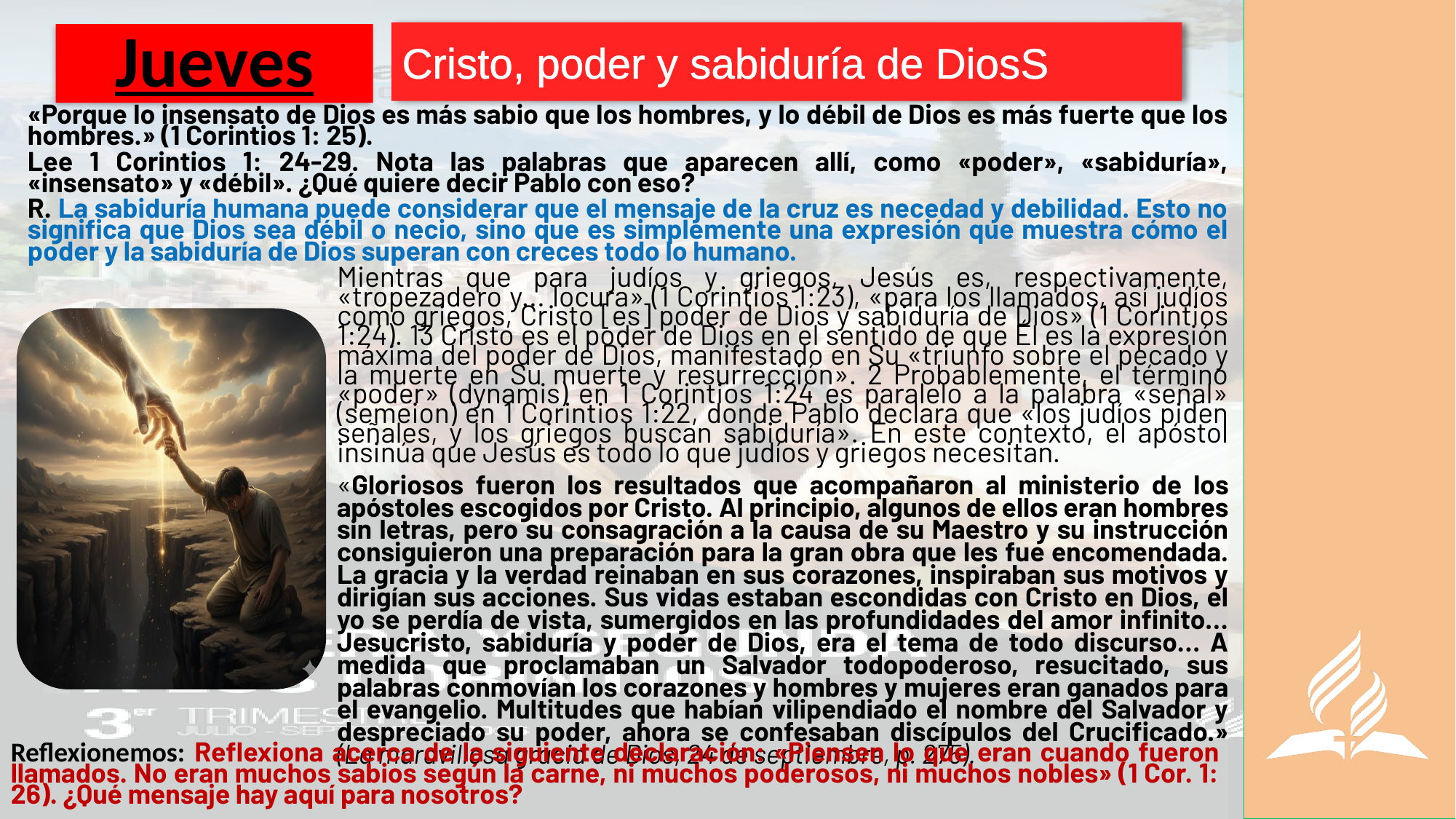

Cristo, poder y sabiduría de DiosS
# Jueves
«Porque lo insensato de Dios es más sabio que los hombres, y lo débil de Dios es más fuerte que los hombres.» (1 Corintios 1: 25).
Lee 1 Corintios 1: 24-29. Nota las palabras que aparecen allí, como «poder», «sabiduría», «insensato» y «débil». ¿Qué quiere decir Pablo con eso?
R. La sabiduría humana puede considerar que el mensaje de la cruz es necedad y debilidad. Esto no significa que Dios sea débil o necio, sino que es simplemente una expresión que muestra cómo el poder y la sabiduría de Dios superan con creces todo lo humano.
Mientras que para judíos y griegos, Jesús es, respectivamente, «tropezadero y... locura» (1 Corintios 1:23), «para los llamados, así judíos como griegos, Cristo [es] poder de Dios y sabiduría de Dios» (1 Corintios 1:24). 13 Cristo es el poder de Dios en el sentido de que Él es la expresión máxima del poder de Dios, manifestado en Su «triunfo sobre el pecado y la muerte en Su muerte y resurrección». 2 Probablemente, el término «poder» (dynamis) en 1 Corintios 1:24 es paralelo a la palabra «señal» (semeion) en 1 Corintios 1:22, donde Pablo declara que «los judíos piden señales, y los griegos buscan sabiduría». En este contexto, el apóstol insinúa que Jesús es todo lo que judíos y griegos necesitan.
«Gloriosos fueron los resultados que acompañaron al ministerio de los apóstoles escogidos por Cristo. Al principio, algunos de ellos eran hombres sin letras, pero su consagración a la causa de su Maestro y su instrucción consiguieron una preparación para la gran obra que les fue encomendada. La gracia y la verdad reinaban en sus corazones, inspiraban sus motivos y dirigían sus acciones. Sus vidas estaban escondidas con Cristo en Dios, el yo se perdía de vista, sumergidos en las profundidades del amor infinito… Jesucristo, sabiduría y poder de Dios, era el tema de todo discurso… A medida que proclamaban un Salvador todopoderoso, resucitado, sus palabras conmovían los corazones y hombres y mujeres eran ganados para el evangelio. Multitudes que habían vilipendiado el nombre del Salvador y despreciado su poder, ahora se confesaban discípulos del Crucificado.» (La maravillosa gracia de Dios, 24 de septiembre, p. 275).

Reflexionemos: Reflexiona acerca de la siguiente declaración: «Piensen lo que eran cuando fueron llamados. No eran muchos sabios según la carne, ni muchos poderosos, ni muchos nobles» (1 Cor. 1: 26). ¿Qué mensaje hay aquí para nosotros?